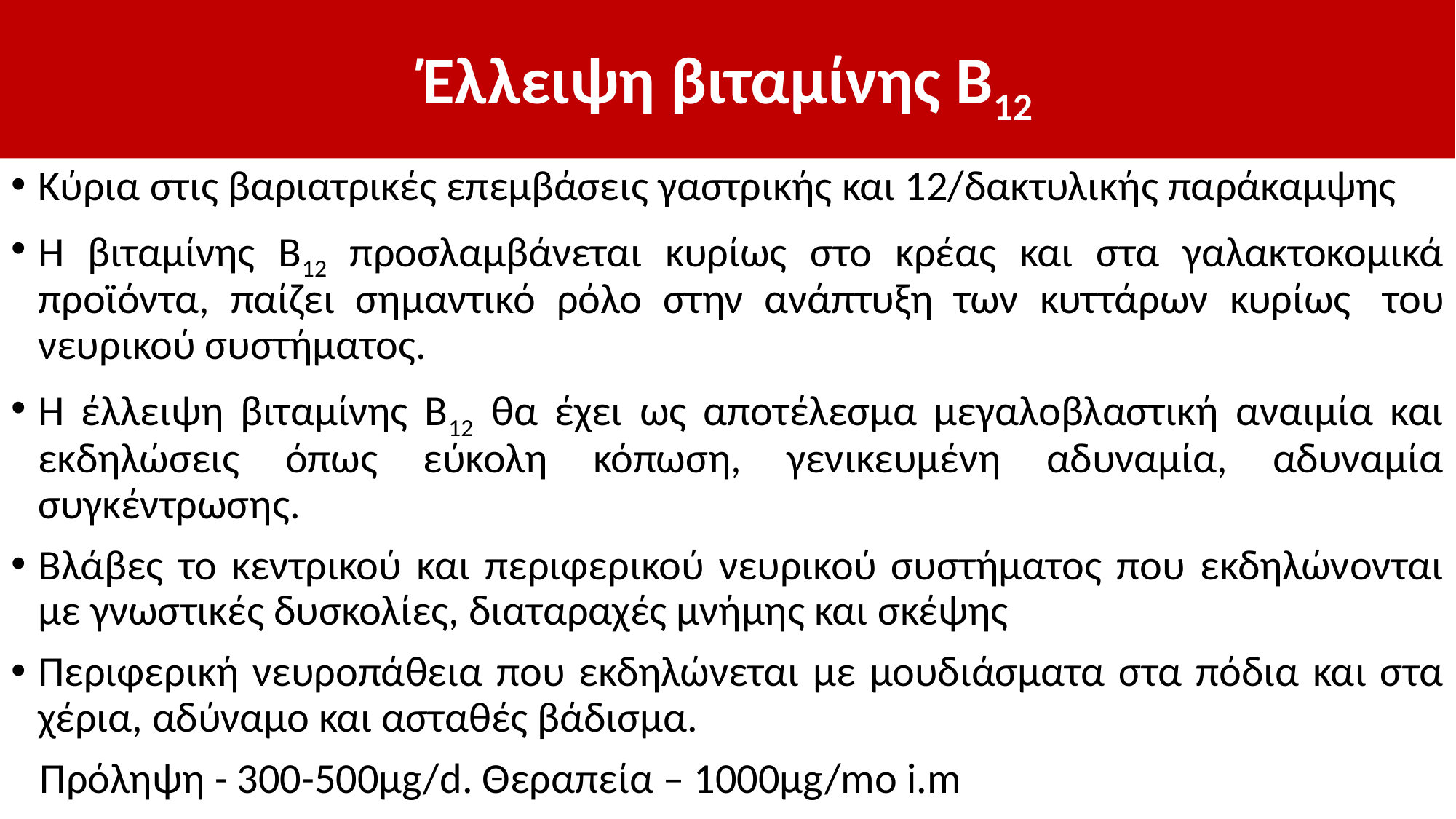

# Έλλειψη βιταμίνης Β12
Κύρια στις βαριατρικές επεμβάσεις γαστρικής και 12/δακτυλικής παράκαμψης
Η βιταμίνης Β12 προσλαμβάνεται κυρίως στο κρέας και στα γαλακτοκομικά προϊόντα, παίζει σημαντικό ρόλο στην ανάπτυξη των κυττάρων κυρίως  του νευρικού συστήματος.
Η έλλειψη βιταμίνης Β12  θα έχει ως αποτέλεσμα μεγαλοβλαστική αναιμία και εκδηλώσεις όπως εύκολη κόπωση, γενικευμένη αδυναμία, αδυναμία συγκέντρωσης.
Βλάβες το κεντρικού και περιφερικού νευρικού συστήματος που εκδηλώνονται με γνωστικές δυσκολίες, διαταραχές μνήμης και σκέψης
Περιφερική νευροπάθεια που εκδηλώνεται με μουδιάσματα στα πόδια και στα χέρια, αδύναμο και ασταθές βάδισμα.
   Πρόληψη - 300-500μg/d. Θεραπεία – 1000μg/mo i.m